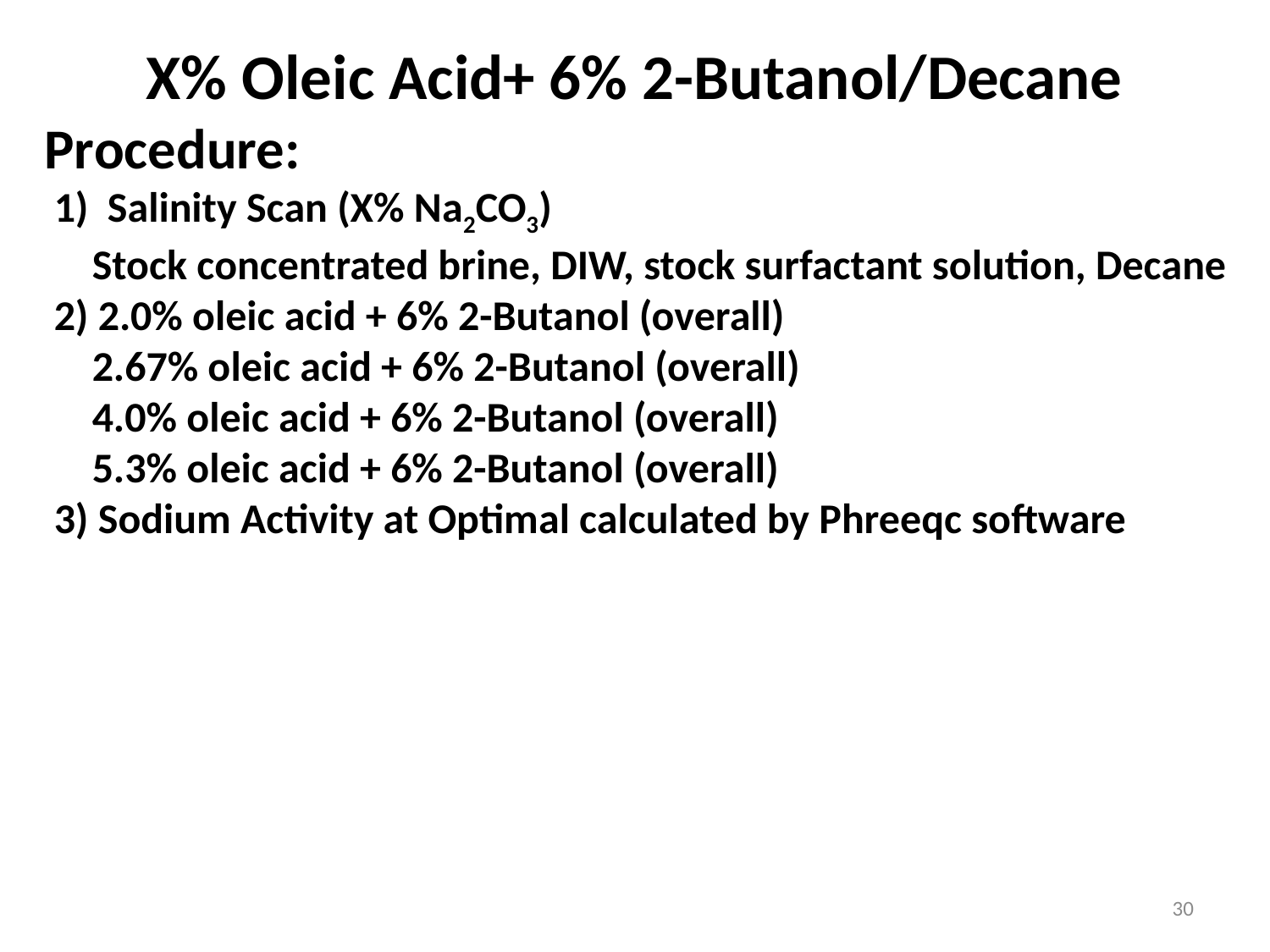

# X% Oleic Acid+ 6% 2-Butanol/Decane
Procedure:
 1)  Salinity Scan (X% Na2CO3)
     Stock concentrated brine, DIW, stock surfactant solution, Decane
 2) 2.0% oleic acid + 6% 2-Butanol (overall)
     2.67% oleic acid + 6% 2-Butanol (overall)
     4.0% oleic acid + 6% 2-Butanol (overall)
     5.3% oleic acid + 6% 2-Butanol (overall)
 3) Sodium Activity at Optimal calculated by Phreeqc software

30